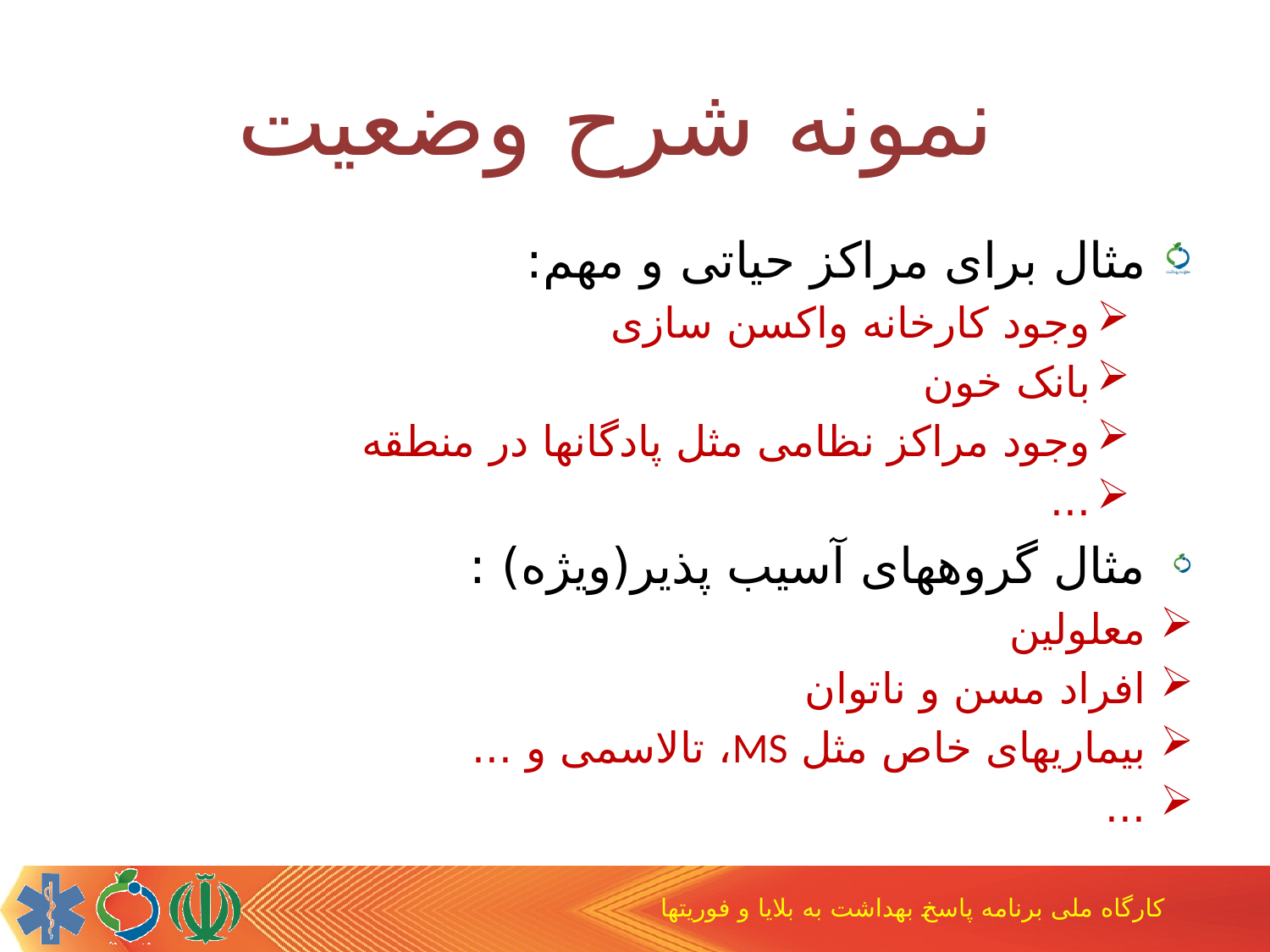

نمونه شرح وضعیت
مثال برای مراکز حیاتی و مهم:
وجود کارخانه واکسن سازی
بانک خون
وجود مراکز نظامی مثل پادگانها در منطقه
...
مثال گروههای آسیب پذیر(ویژه) :
معلولین
افراد مسن و ناتوان
بیماریهای خاص مثل MS، تالاسمی و ...
...